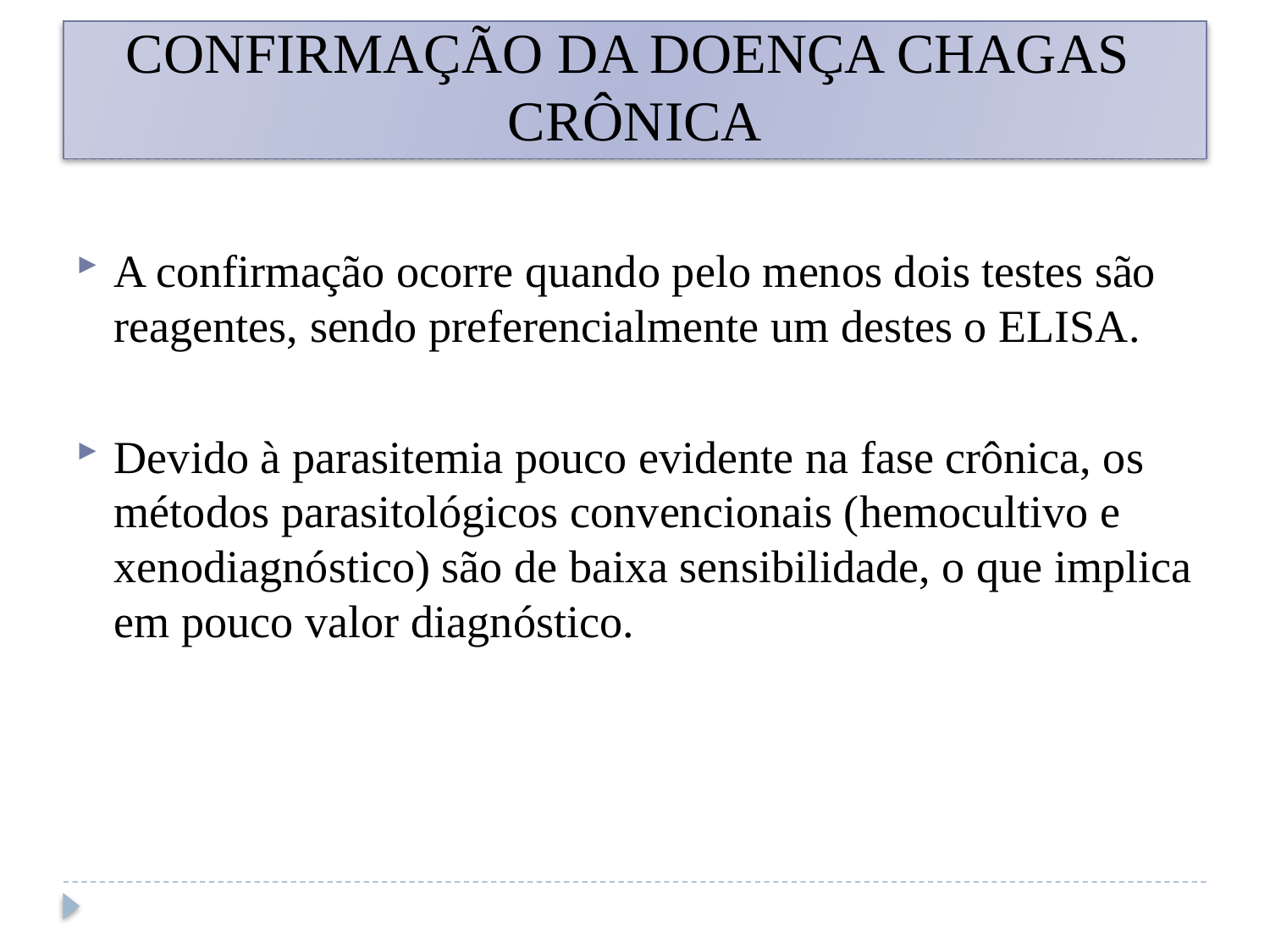

# CONFIRMAÇÃO DA DOENÇA CHAGAS CRÔNICA

A confirmação ocorre quando pelo menos dois testes são reagentes, sendo preferencialmente um destes o ELISA.

Devido à parasitemia pouco evidente na fase crônica, os métodos parasitológicos convencionais (hemocultivo e xenodiagnóstico) são de baixa sensibilidade, o que implica em pouco valor diagnóstico.